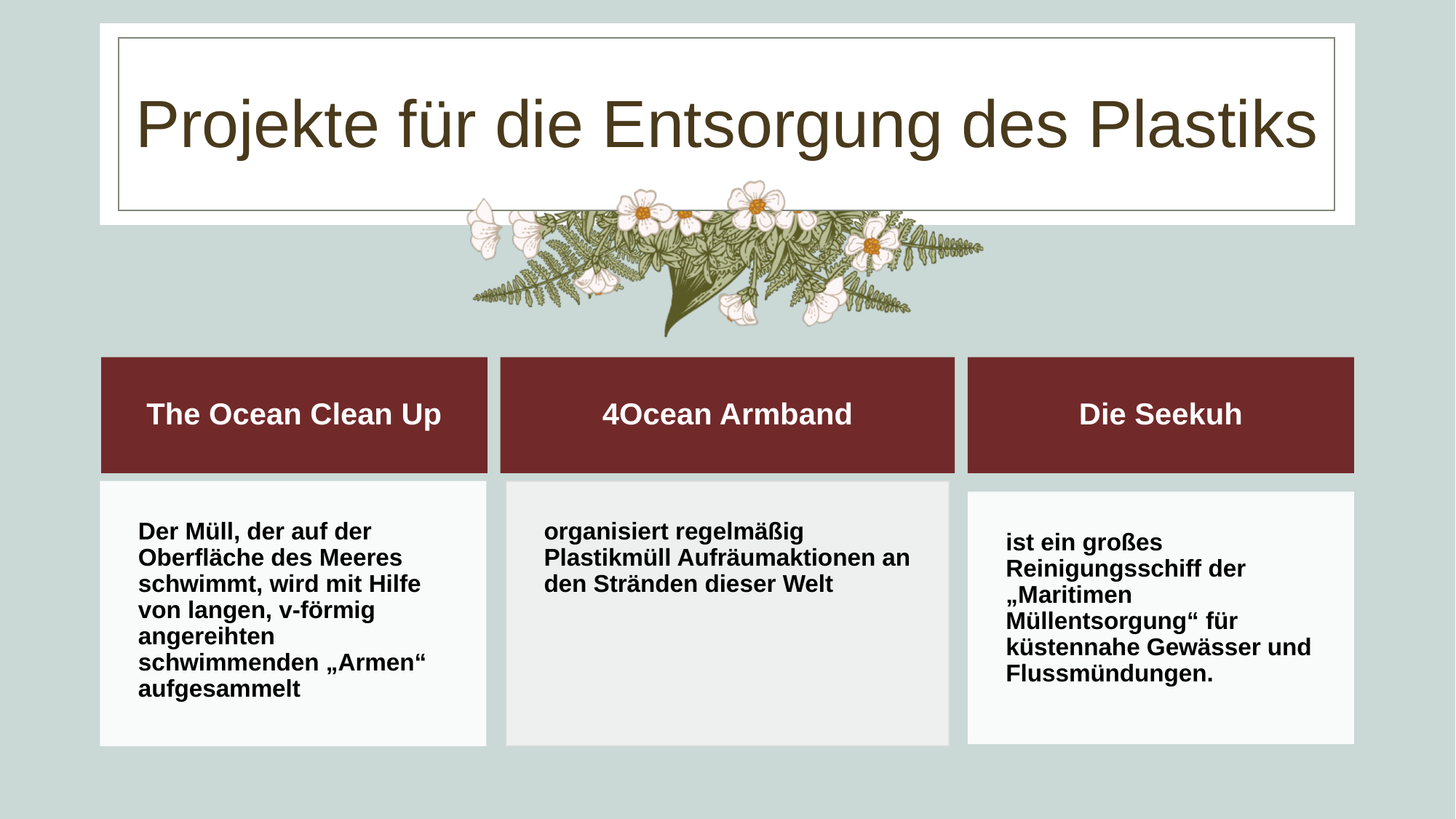

# Projekte für die Entsorgung des Plastiks
The Ocean Clean Up
Der Müll, der auf der Oberfläche des Meeres schwimmt, wird mit Hilfe von langen, v-förmig angereihten schwimmenden „Armen“ aufgesammelt
4Ocean Armband
organisiert regelmäßig Plastikmüll Aufräumaktionen an den Stränden dieser Welt
Die Seekuh
ist ein großes Reinigungsschiff der „Maritimen Müllentsorgung“ für küstennahe Gewässer und Flussmündungen.